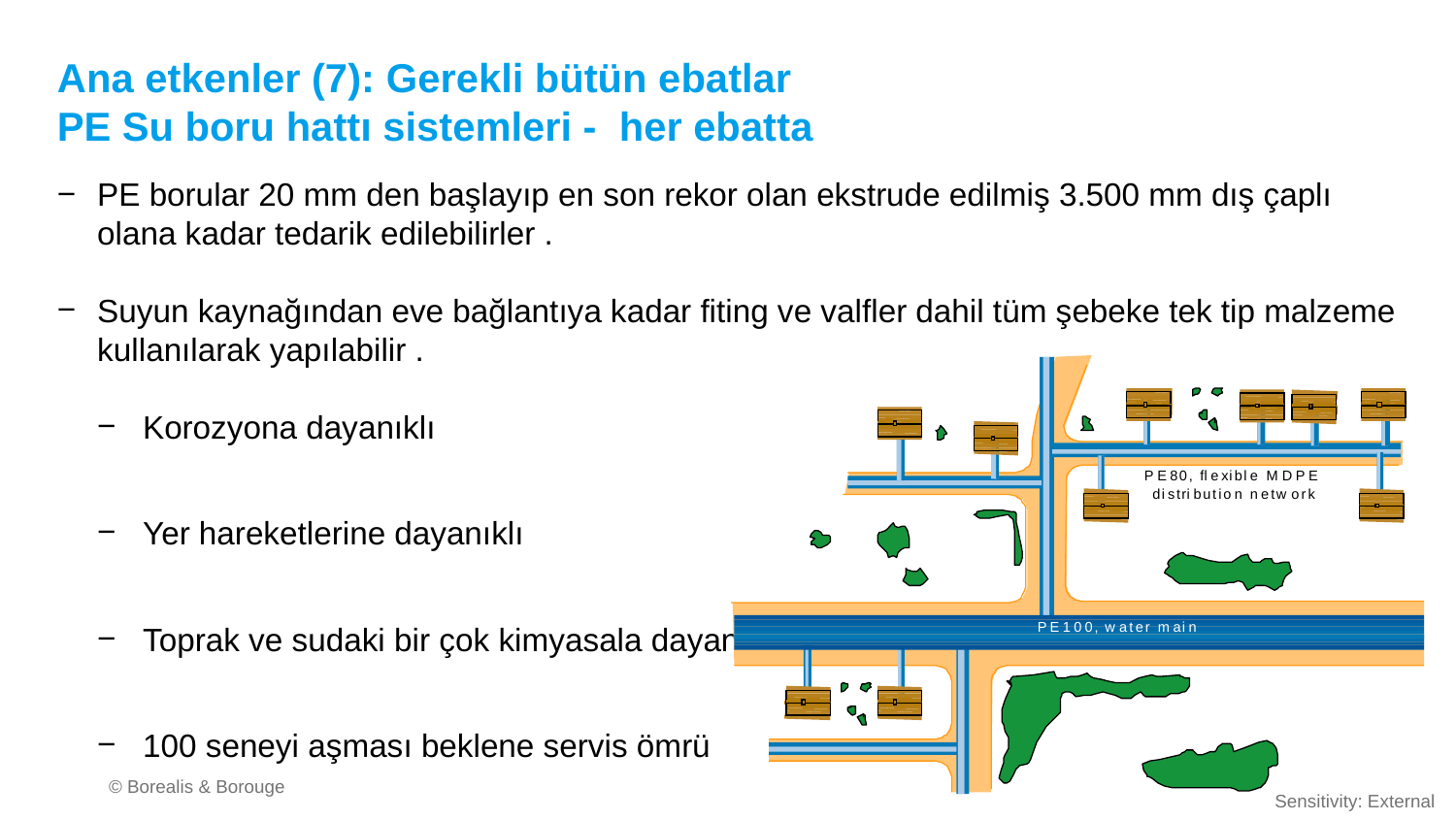

# Ana etkenler (7): Gerekli bütün ebatlar PE Su boru hattı sistemleri -  her ebatta
PE borular 20 mm den başlayıp en son rekor olan ekstrude edilmiş 3.500 mm dış çaplı olana kadar tedarik edilebilirler .
Suyun kaynağından eve bağlantıya kadar fiting ve valfler dahil tüm şebeke tek tip malzeme kullanılarak yapılabilir .

Korozyona dayanıklı

Yer hareketlerine dayanıklı

Toprak ve sudaki bir çok kimyasala dayanıklı

100 seneyi aşması beklene servis ömrü

P
E
8
0
,

f
l
e
x
i
b
l
e

M
D
P
E
d
i
s
t
r
i
b
u
t
i
o
n

n
e
t
w
o
r
k

P
E
1
0
0
,

w
a
t
e
r

m
a
i
n

© Borealis & Borouge